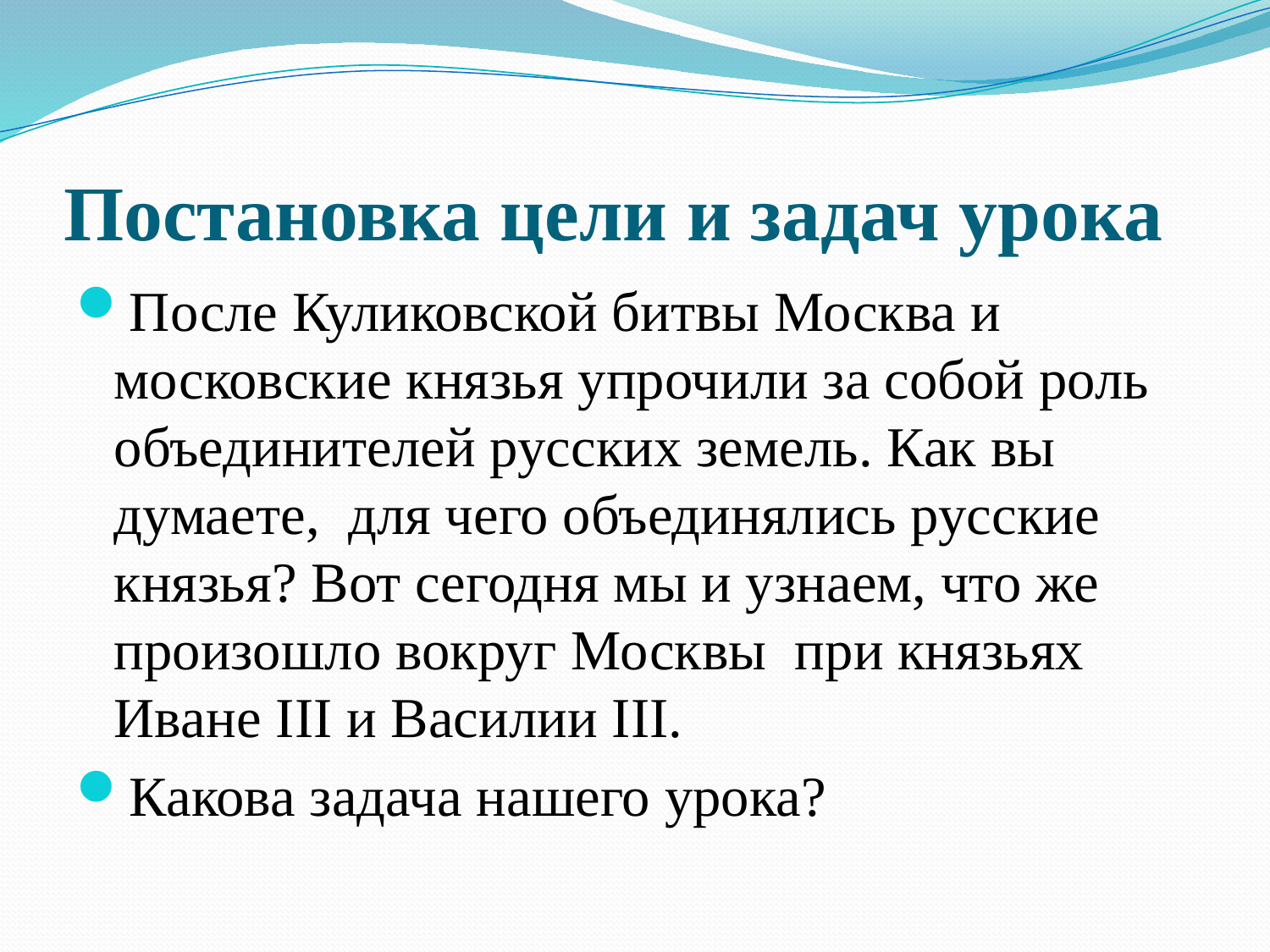

# Постановка цели и задач урока
После Куликовской битвы Москва и московские князья упрочили за собой роль объединителей русских земель. Как вы думаете,  для чего объединялись русские князья? Вот сегодня мы и узнаем, что же произошло вокруг Москвы  при князьях Иване III и Василии III.
Какова задача нашего урока?